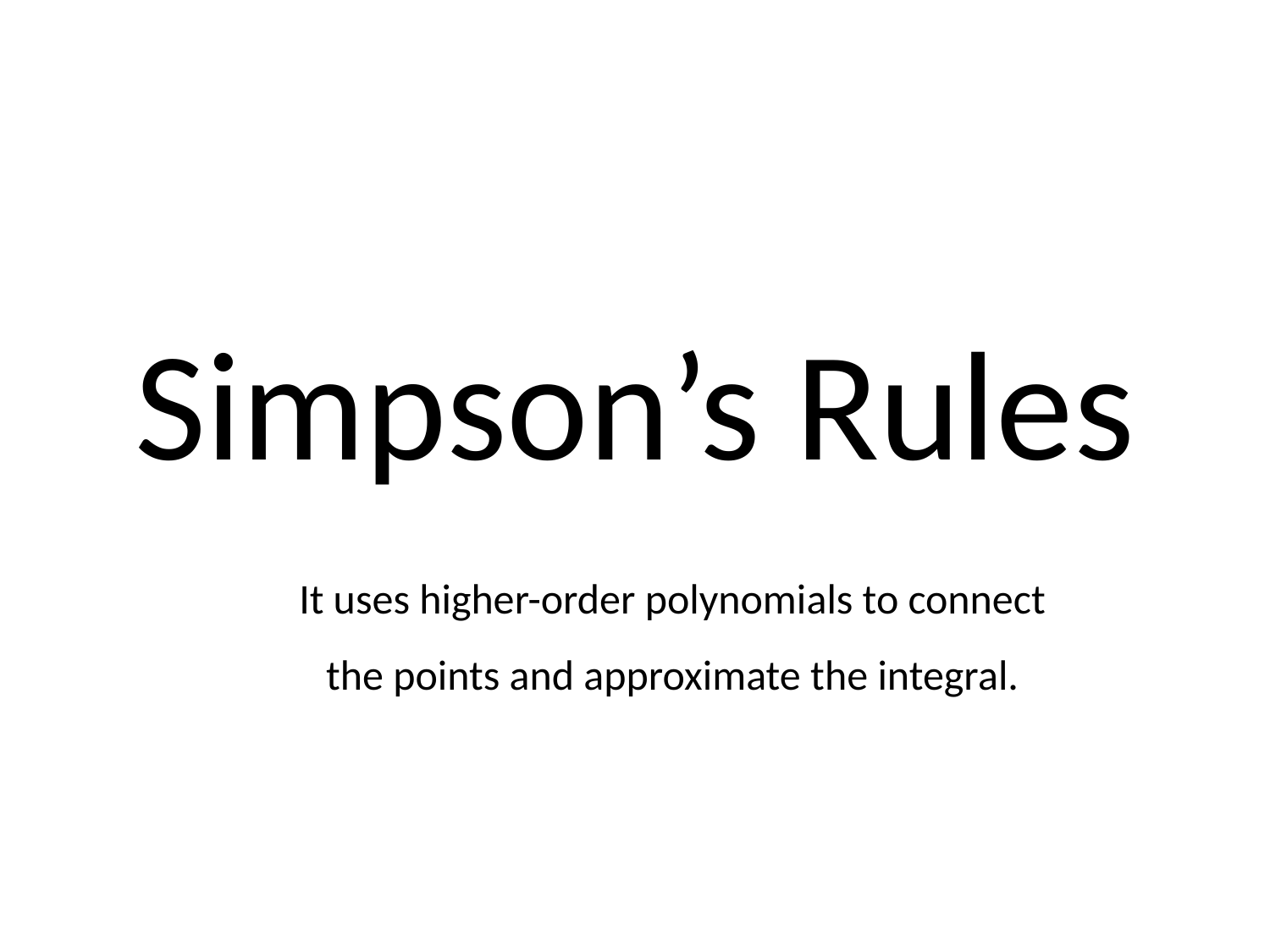

# Simpson’s Rules
It uses higher-order polynomials to connect the points and approximate the integral.